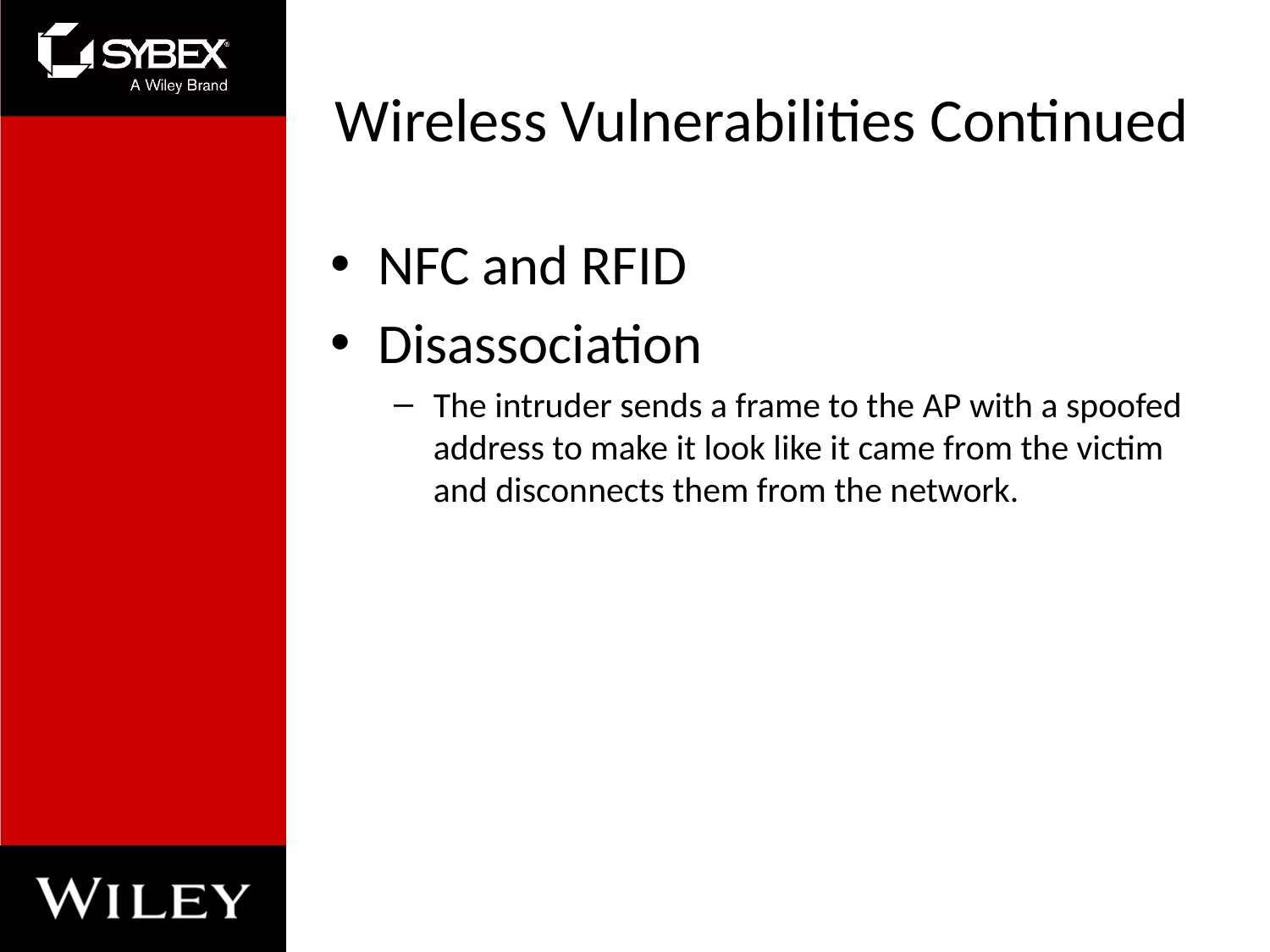

# Wireless Vulnerabilities Continued
NFC and RFID
Disassociation
The intruder sends a frame to the AP with a spoofed address to make it look like it came from the victim and disconnects them from the network.